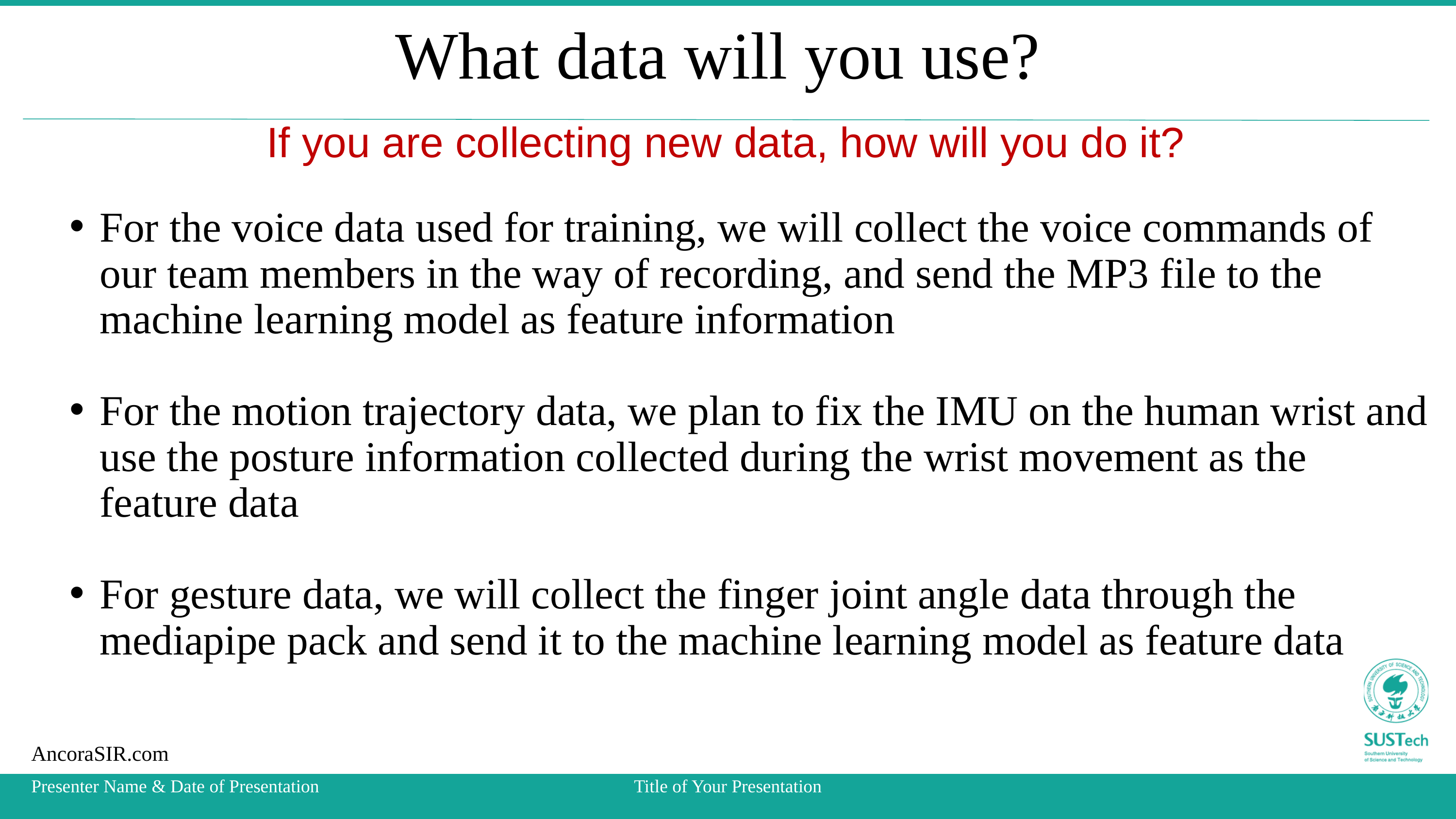

What data will you use?

If you are collecting new data, how will you do it?

For the voice data used for training, we will collect the voice commands of our team members in the way of recording, and send the MP3 file to the machine learning model as feature information

For the motion trajectory data, we plan to fix the IMU on the human wrist and use the posture information collected during the wrist movement as the feature data

For gesture data, we will collect the finger joint angle data through the mediapipe pack and send it to the machine learning model as feature data

AncoraSIR.com
Presenter Name & Date of Presentation
Title of Your Presentation